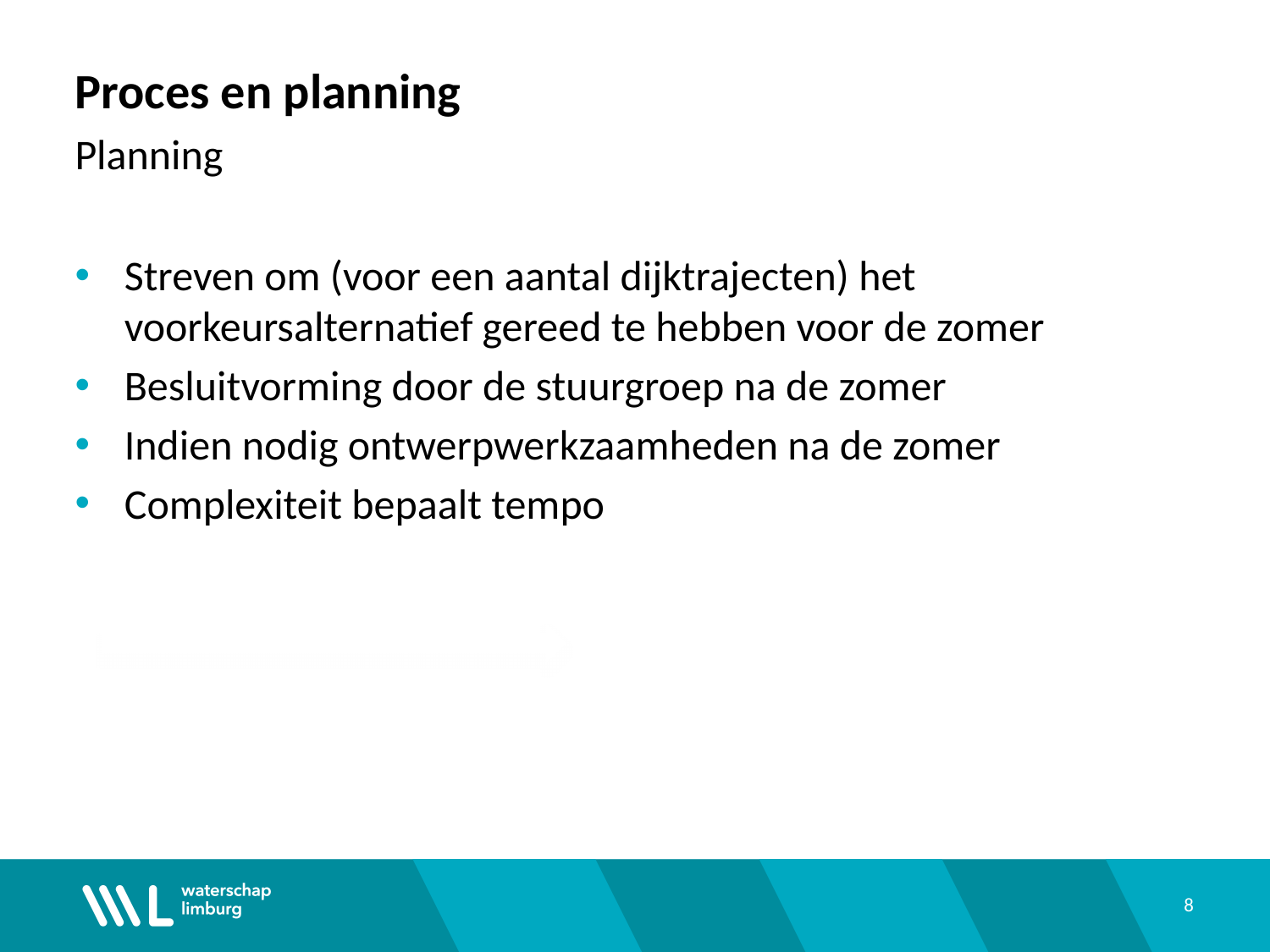

Proces en planning
Planning

Streven om (voor een aantal dijktrajecten) het voorkeursalternatief gereed te hebben voor de zomer
Besluitvorming door de stuurgroep na de zomer
Indien nodig ontwerpwerkzaamheden na de zomer
Complexiteit bepaalt tempo

8